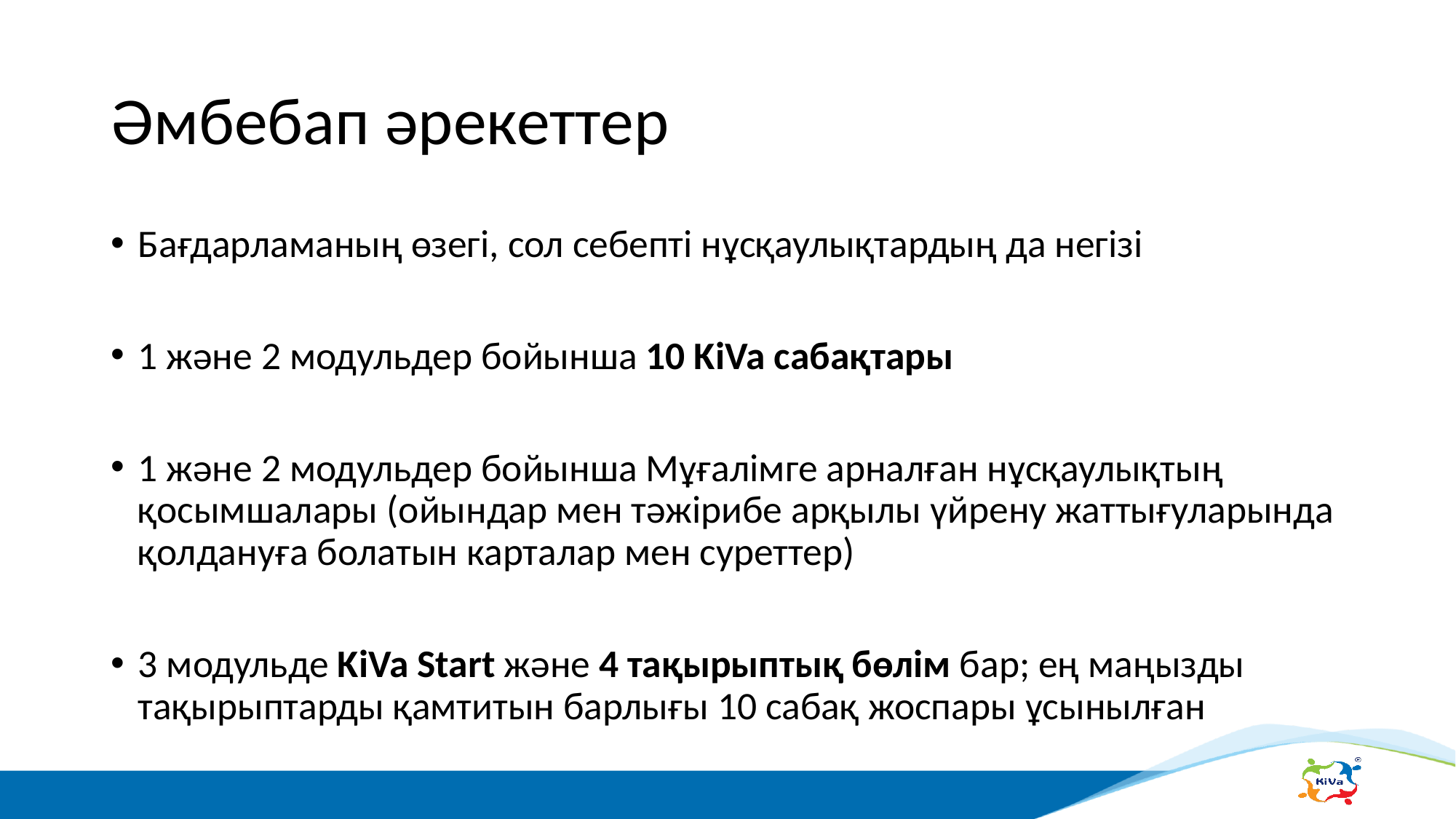

# Әмбебап әрекеттер
Бағдарламаның өзегі, сол себепті нұсқаулықтардың да негізі

1 және 2 модульдер бойынша 10 KiVa сабақтары

1 және 2 модульдер бойынша Мұғалімге арналған нұсқаулықтың қосымшалары (ойындар мен тәжірибе арқылы үйрену жаттығуларында қолдануға болатын карталар мен суреттер)

3 модульде KiVa Start және 4 тақырыптық бөлім бар; ең маңызды тақырыптарды қамтитын барлығы 10 сабақ жоспары ұсынылған